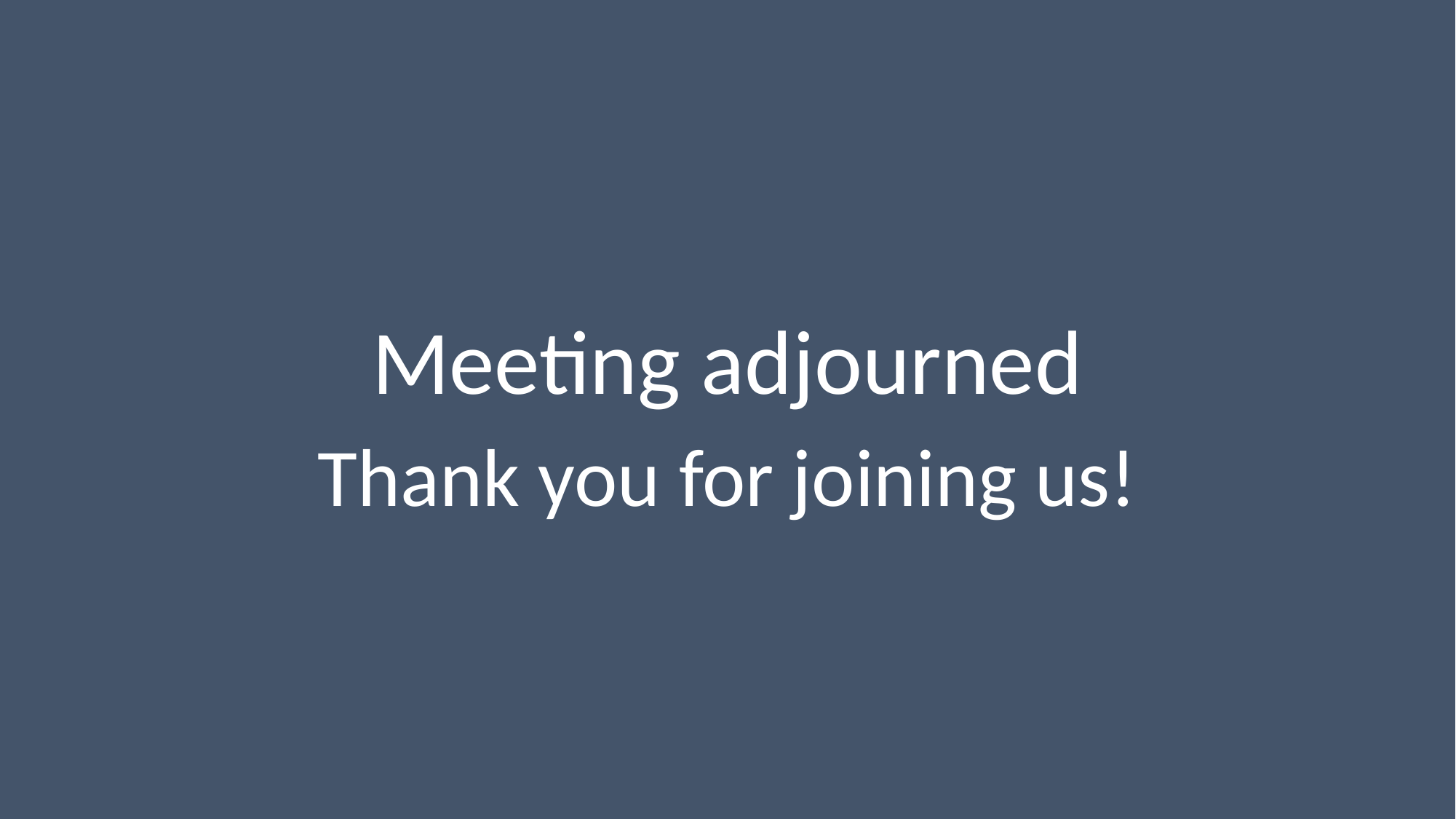

# Meeting adjourned
Thank you for joining us!